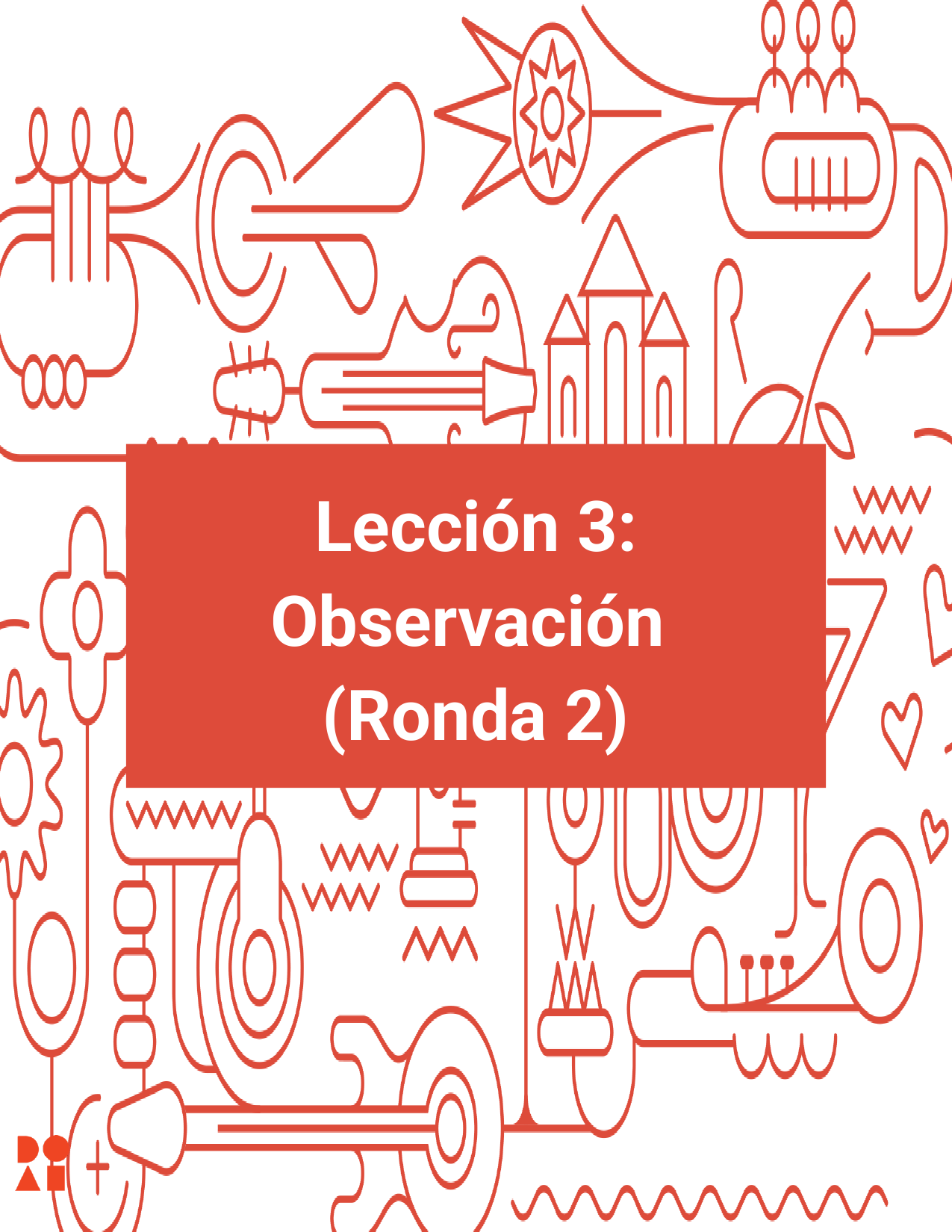

# Lección 3: Observación (Ronda 2)
9